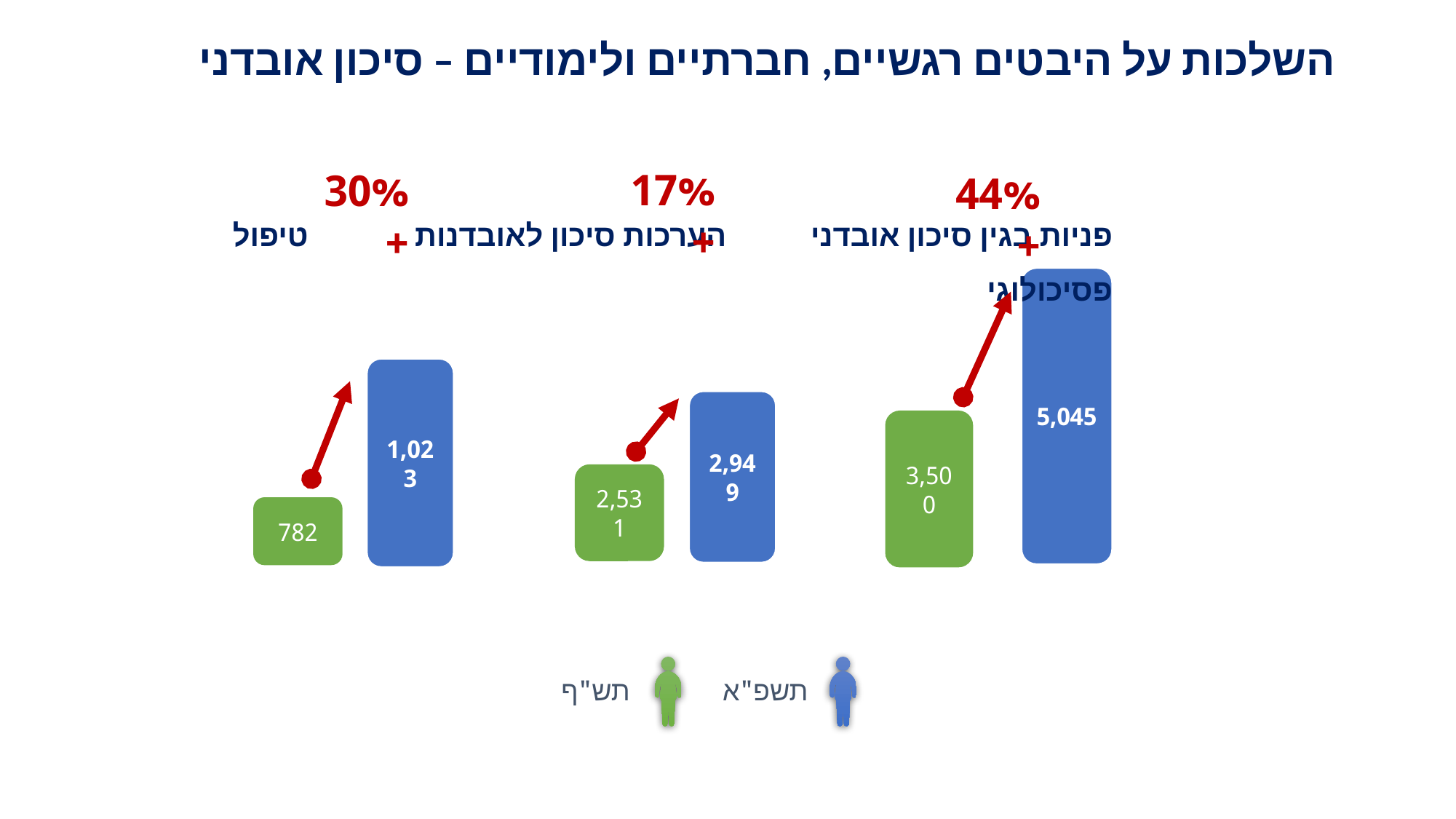

השלכות על היבטים רגשיים, חברתיים ולימודיים – סיכון אובדני
17%+
30%+
44%+
פניות בגין סיכון אובדני           הערכות סיכון לאובדנות              טיפול פסיכולוגי
5,045
1,023
2,949
3,500
2,531
782
תשפ"א
תש"ף